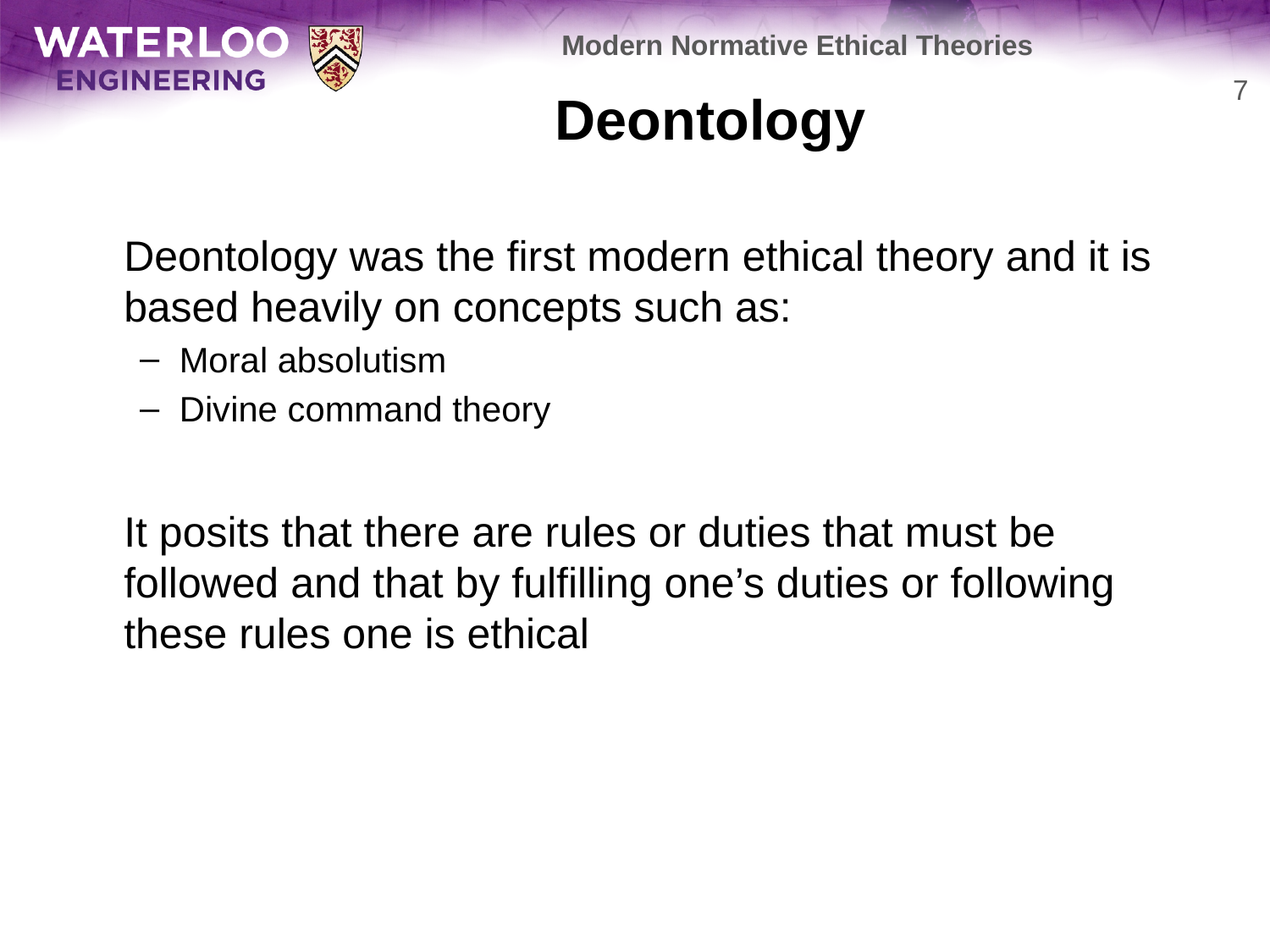

Modern Normative Ethical Theories
# Deontology
7
	Deontology was the first modern ethical theory and it is based heavily on concepts such as:
Moral absolutism
Divine command theory

	It posits that there are rules or duties that must be followed and that by fulfilling one’s duties or following these rules one is ethical